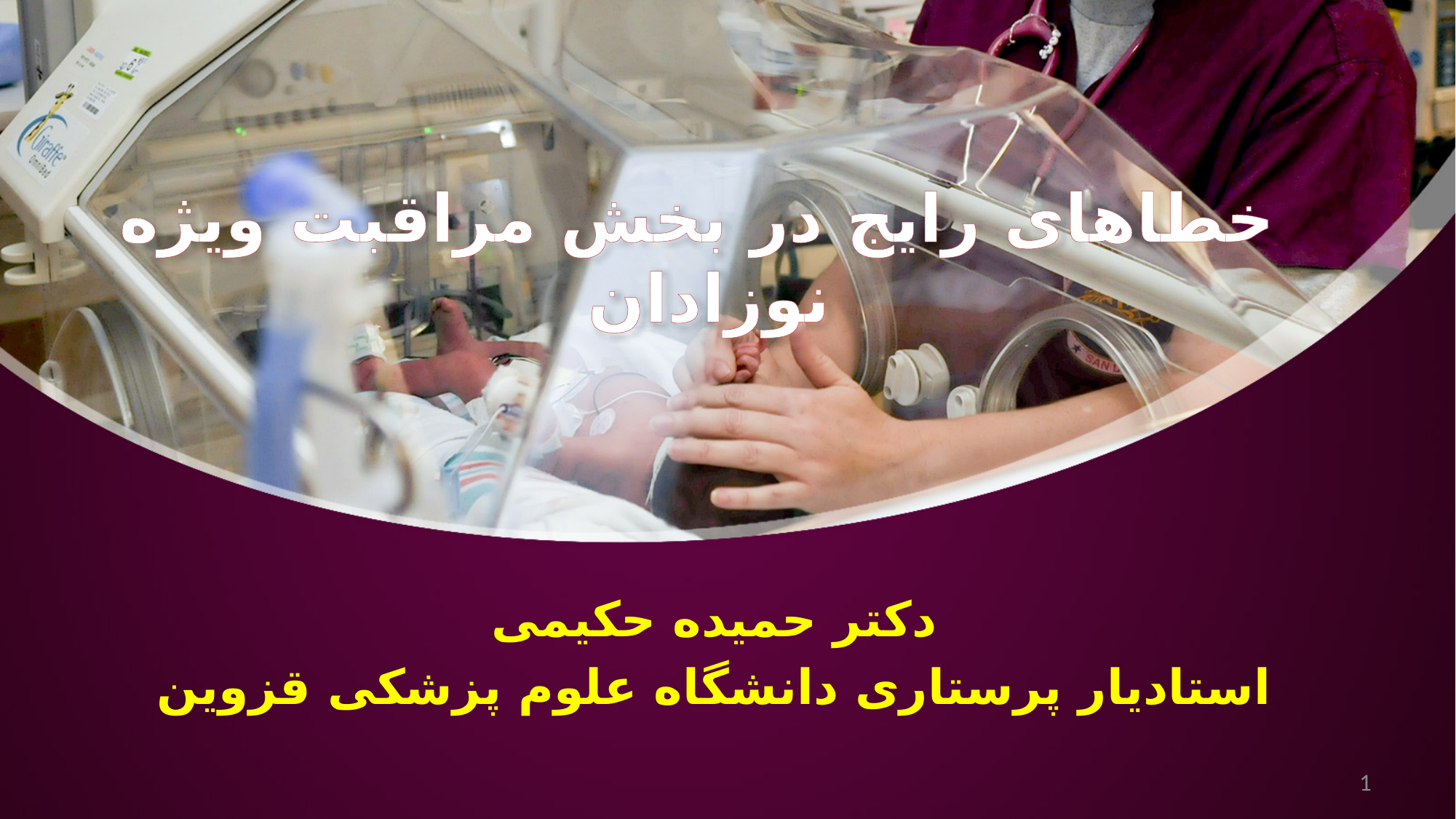

# خطاهای رایج در بخش مراقبت ویژه نوزادان
دکتر حمیده حکیمی
استادیار پرستاری دانشگاه علوم پزشکی قزوین
1